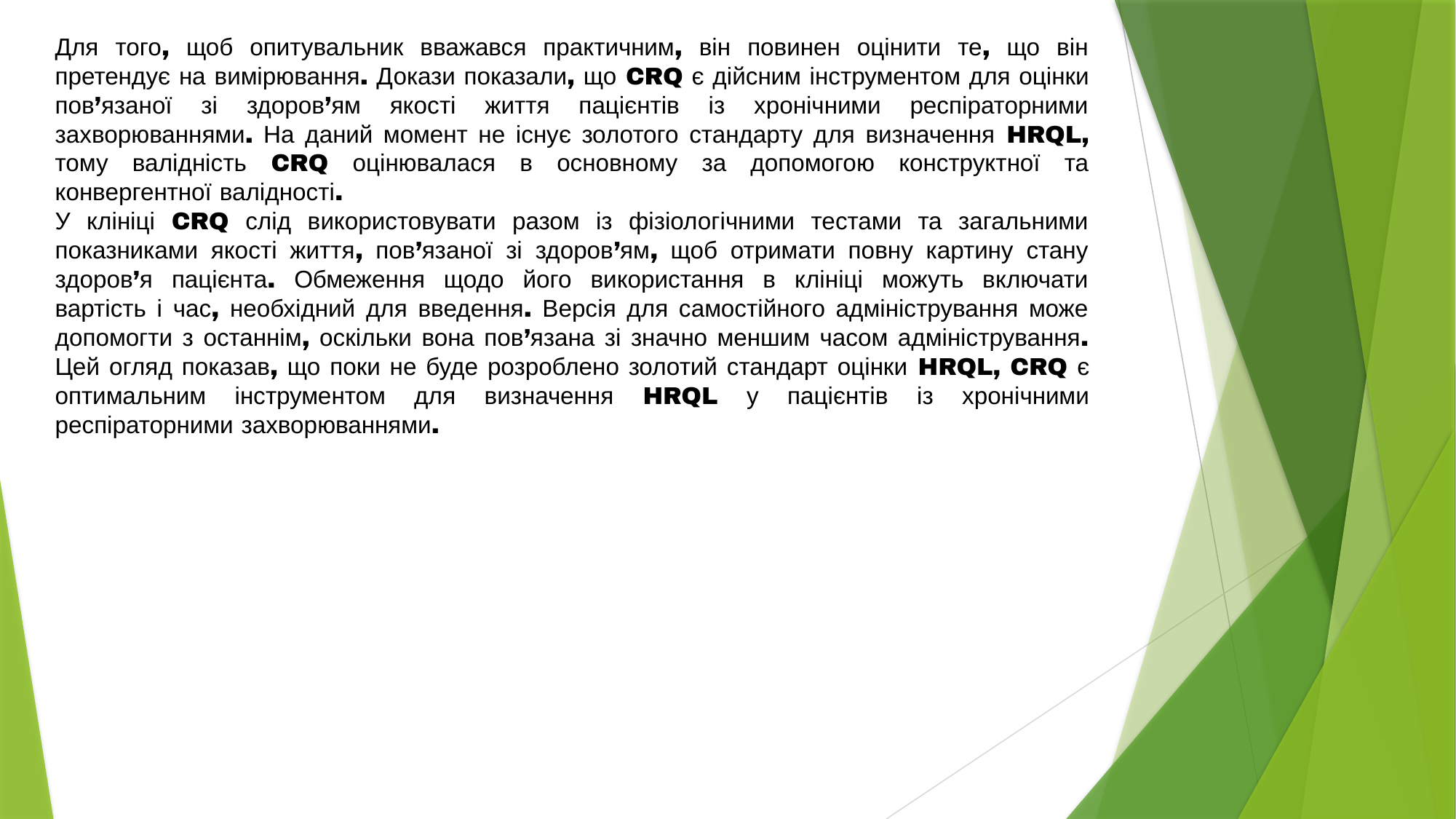

Для того, щоб опитувальник вважався практичним, він повинен оцінити те, що він претендує на вимірювання. Докази показали, що CRQ є дійсним інструментом для оцінки пов’язаної зі здоров’ям якості життя пацієнтів із хронічними респіраторними захворюваннями. На даний момент не існує золотого стандарту для визначення HRQL, тому валідність CRQ оцінювалася в основному за допомогою конструктної та конвергентної валідності.
У клініці CRQ слід використовувати разом із фізіологічними тестами та загальними показниками якості життя, пов’язаної зі здоров’ям, щоб отримати повну картину стану здоров’я пацієнта. Обмеження щодо його використання в клініці можуть включати вартість і час, необхідний для введення. Версія для самостійного адміністрування може допомогти з останнім, оскільки вона пов’язана зі значно меншим часом адміністрування. Цей огляд показав, що поки не буде розроблено золотий стандарт оцінки HRQL, CRQ є оптимальним інструментом для визначення HRQL у пацієнтів із хронічними респіраторними захворюваннями.